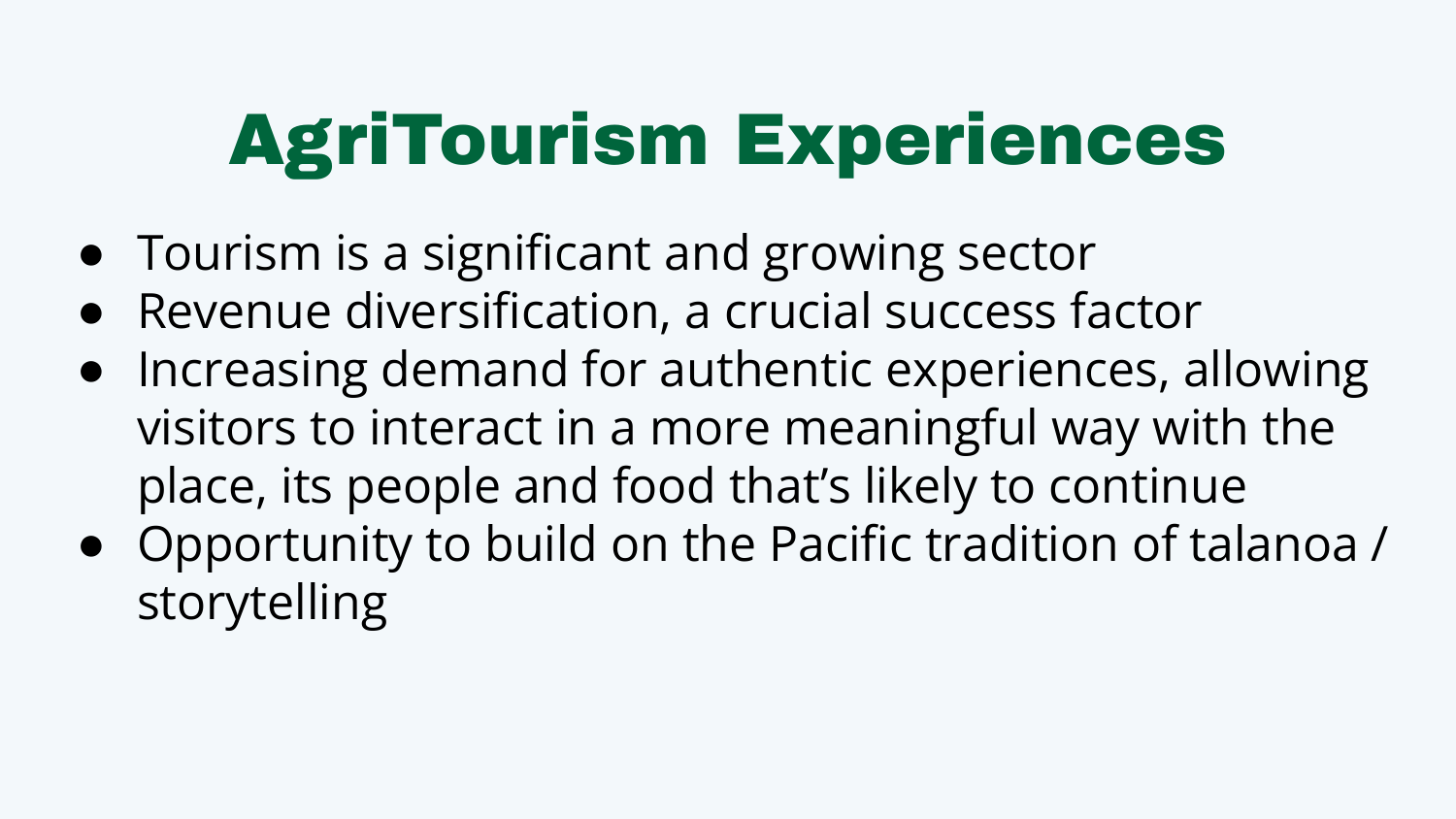

# AgriTourism Experiences
Tourism is a significant and growing sector
Revenue diversification, a crucial success factor
Increasing demand for authentic experiences, allowing visitors to interact in a more meaningful way with the place, its people and food that’s likely to continue
Opportunity to build on the Pacific tradition of talanoa / storytelling